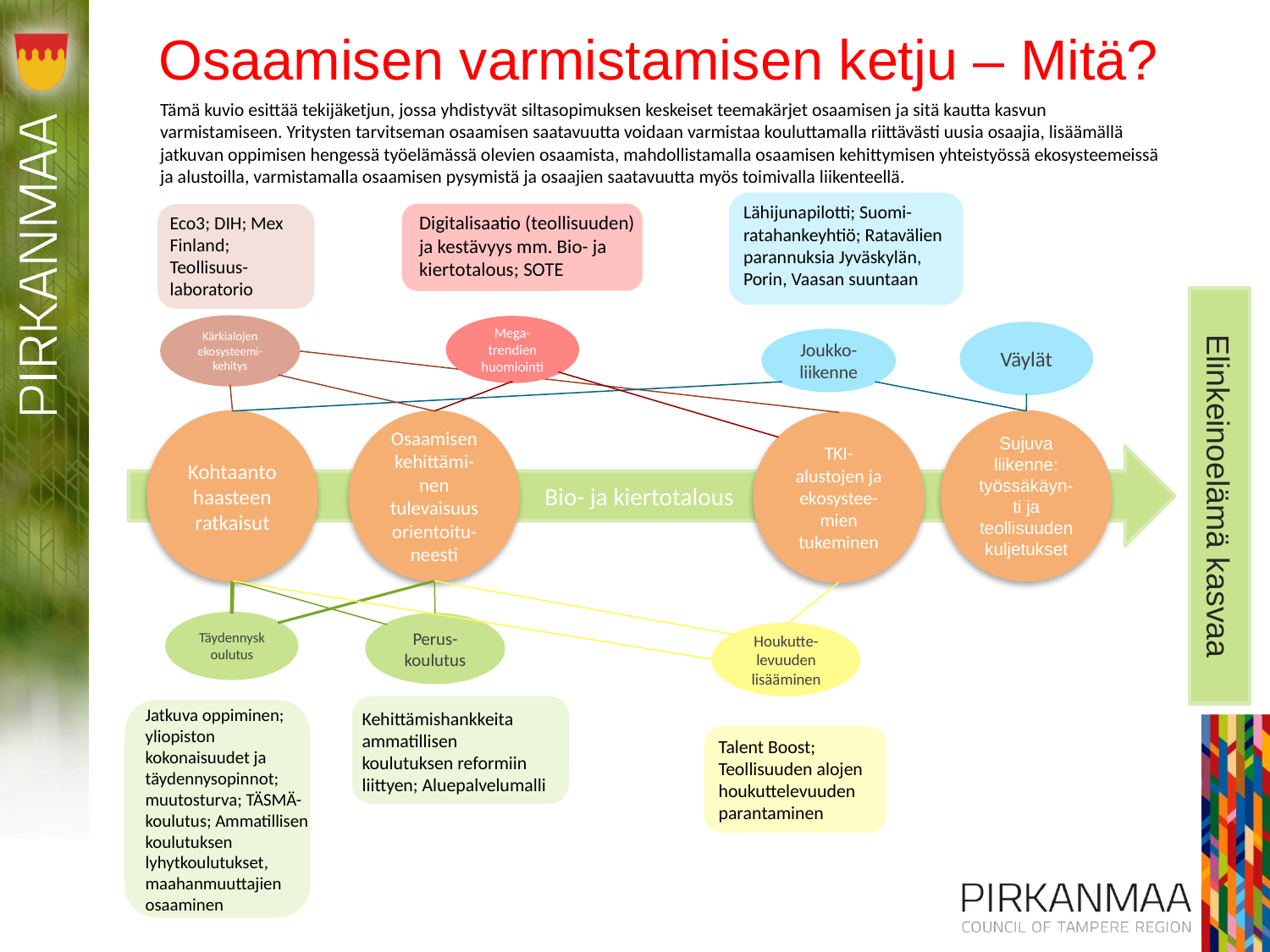

# Osaamisen varmistamisen ketju – Mitä?
Tämä kuvio esittää tekijäketjun, jossa yhdistyvät siltasopimuksen keskeiset teemakärjet osaamisen ja sitä kautta kasvun varmistamiseen. Yritysten tarvitseman osaamisen saatavuutta voidaan varmistaa kouluttamalla riittävästi uusia osaajia, lisäämällä jatkuvan oppimisen hengessä työelämässä olevien osaamista, mahdollistamalla osaamisen kehittymisen yhteistyössä ekosysteemeissä ja alustoilla, varmistamalla osaamisen pysymistä ja osaajien saatavuutta myös toimivalla liikenteellä.

Lähijunapilotti; Suomi-ratahankeyhtiö; Ratavälien parannuksia Jyväskylän, Porin, Vaasan suuntaan
Digitalisaatio (teollisuuden) ja kestävyys mm. Bio- ja kiertotalous; SOTE
Eco3; DIH; Mex Finland; Teollisuus-laboratorio

Kärkialojen ekosysteemi-kehitys
Mega-trendien huomiointi
Väylät
Joukko-liikenne
Kohtaantohaasteen ratkaisut
Osaamisen kehittämi-nen tulevaisuusorientoitu-neesti
Sujuva liikenne: työssäkäyn-ti ja teollisuuden kuljetukset
TKI-alustojen ja ekosystee-mien tukeminen
Bio- ja kiertotalous
Elinkeinoelämä kasvaa
Täydennyskoulutus
Perus-koulutus
Houkutte-levuuden lisääminen
Jatkuva oppiminen; yliopiston kokonaisuudet ja täydennysopinnot; muutosturva; TÄSMÄ-koulutus; Ammatillisen koulutuksen lyhytkoulutukset, maahanmuuttajien osaaminen

Kehittämishankkeita ammatillisen koulutuksen reformiin liittyen; Aluepalvelumalli

Talent Boost; Teollisuuden alojen houkuttelevuuden parantaminen